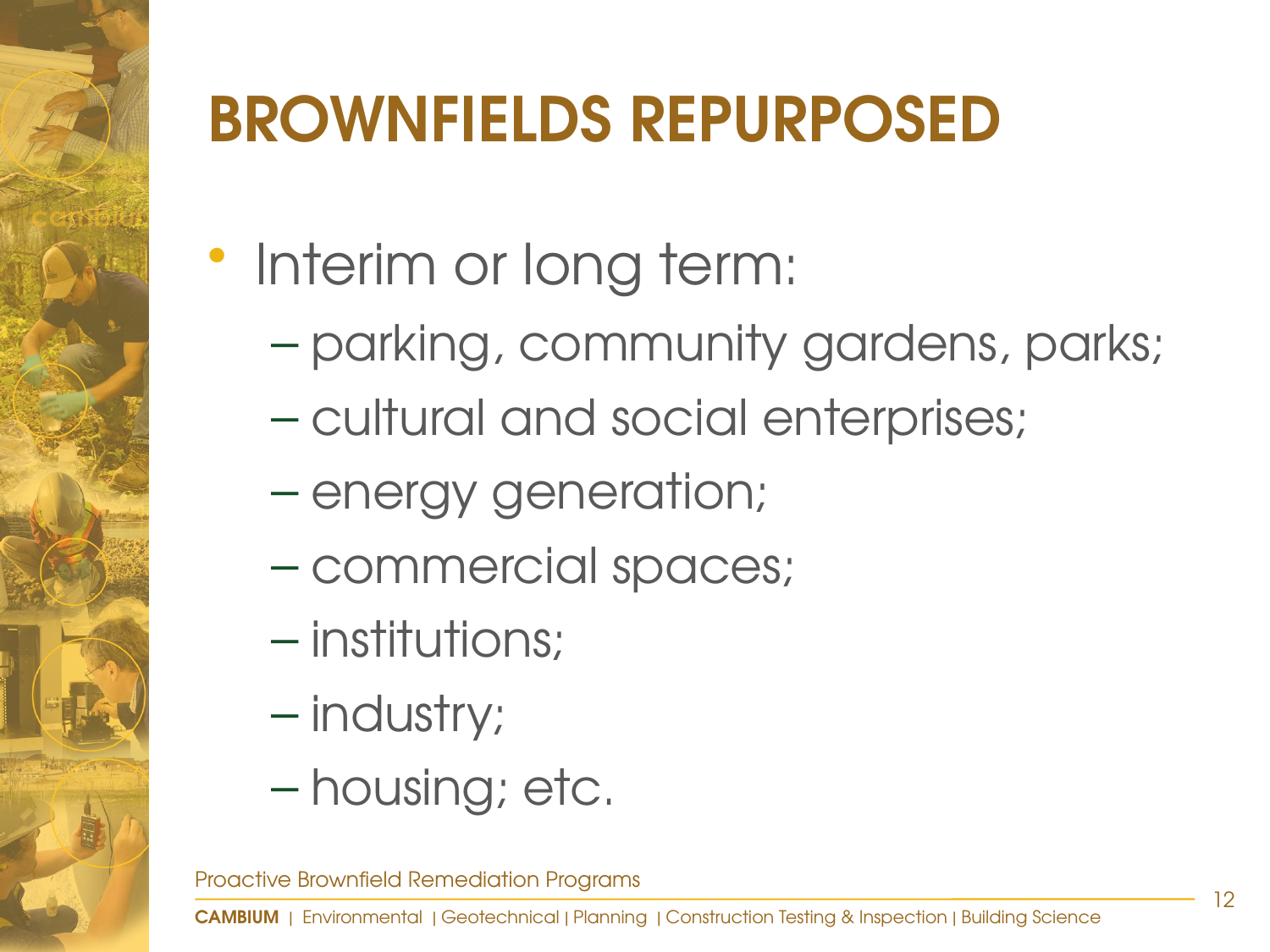

# Brownfields Repurposed
Interim or long term:
parking, community gardens, parks;
cultural and social enterprises;
energy generation;
commercial spaces;
institutions;
industry;
housing; etc.

Proactive Brownfield Remediation Programs
12